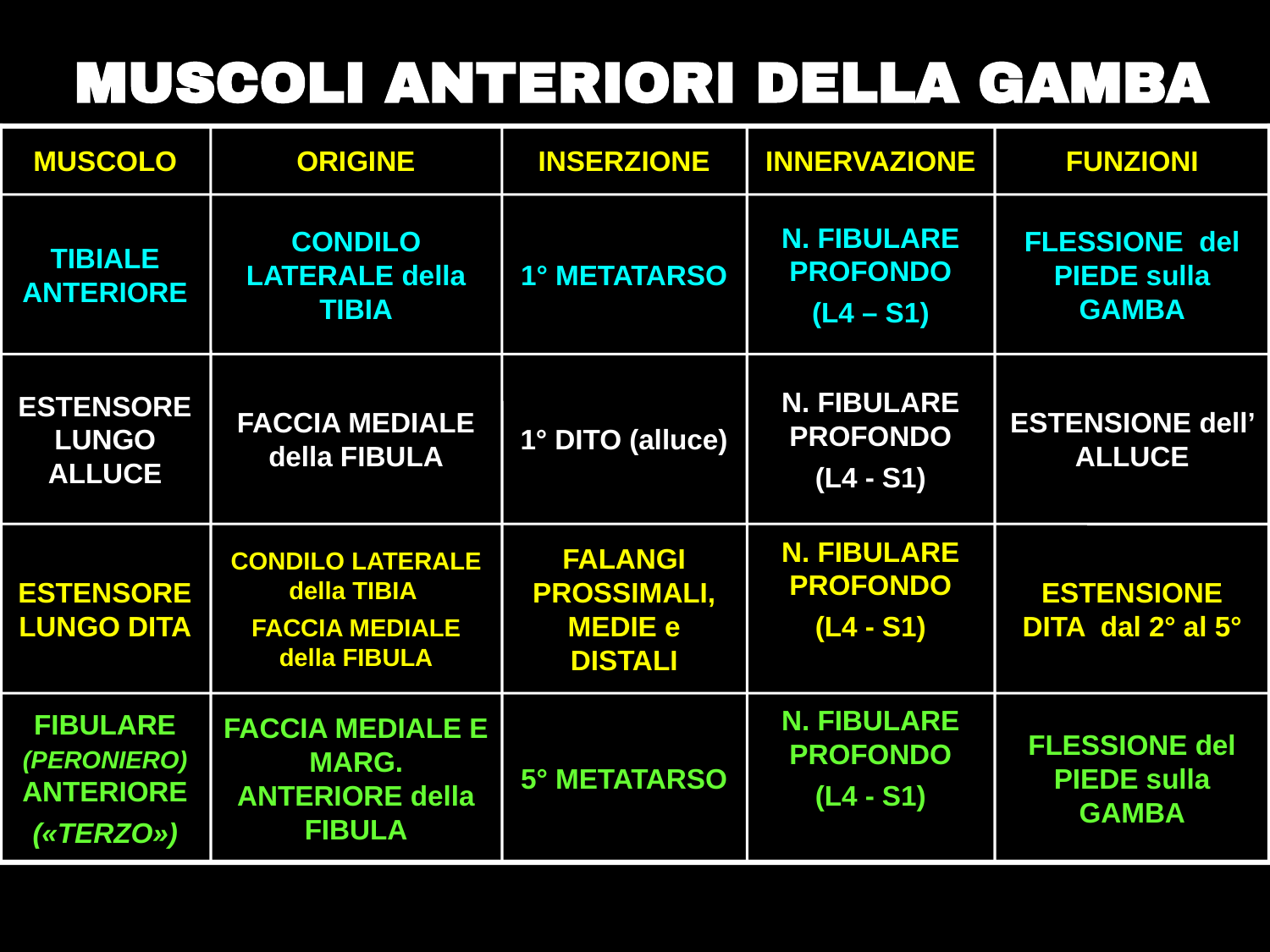

MUSCOLI ANTERIORI DELLA GAMBA
MUSCOLO

ORIGINE

INSERZIONE

INNERVAZIONE

FUNZIONI

TIBIALE ANTERIORE

CONDILO LATERALE della TIBIA
1° METATARSO
N. FIBULARE PROFONDO
(L4 – S1)
FLESSIONE  del PIEDE sulla GAMBA
ESTENSORE LUNGO ALLUCE

FACCIA MEDIALE della FIBULA
1° DITO (alluce)
N. FIBULARE PROFONDO
(L4 - S1)
ESTENSIONE dell’ ALLUCE
ESTENSORE LUNGO DITA

CONDILO LATERALE della TIBIA
FACCIA MEDIALE della FIBULA
FALANGI PROSSIMALI, MEDIE e DISTALI
N. FIBULARE PROFONDO
(L4 - S1)

ESTENSIONE DITA  dal 2° al 5°
FIBULARE (PERONIERO) ANTERIORE
(«TERZO»)

FACCIA MEDIALE E MARG. ANTERIORE della FIBULA
5° METATARSO
N. FIBULARE PROFONDO
(L4 - S1)

FLESSIONE del PIEDE sulla GAMBA